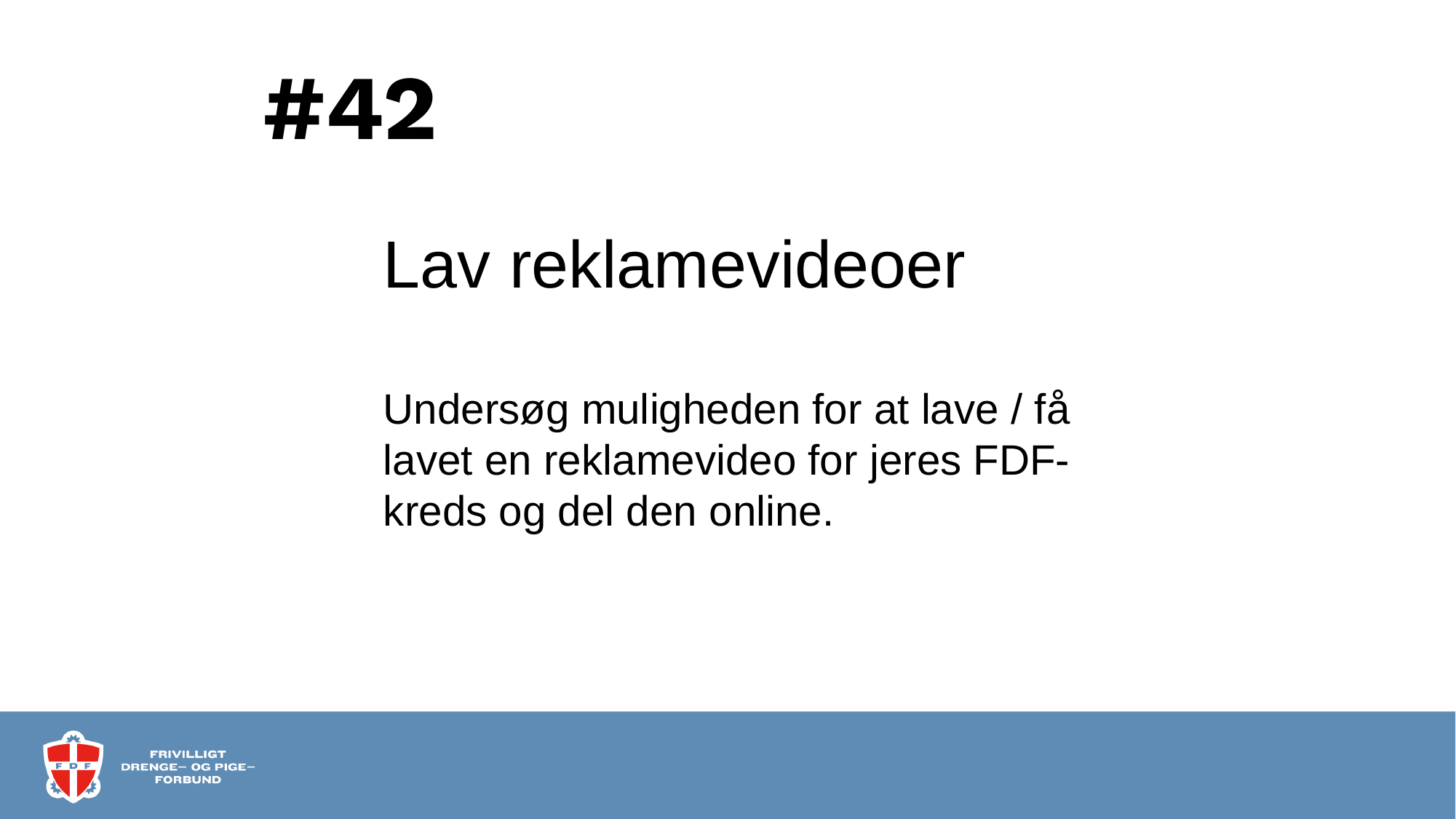

# #42
Lav reklamevideoer
Undersøg muligheden for at lave / få lavet en reklamevideo for jeres FDF-kreds og del den online.